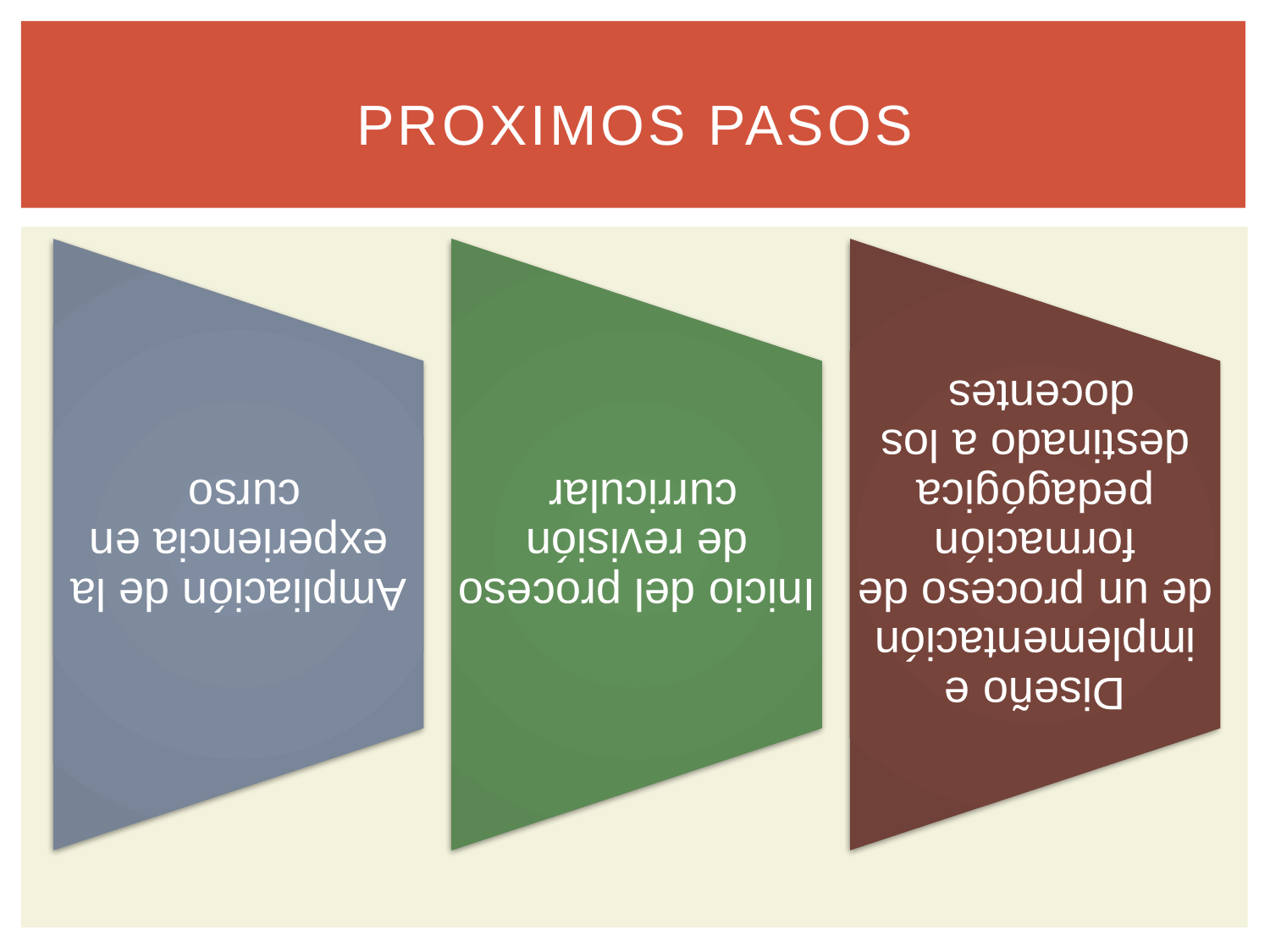

# Proximos pasos
Ampliación de la experiencia en curso
Inicio del proceso de revisión curricular
Diseño e implementación de un proceso de formación pedagógica destinado a los docentes